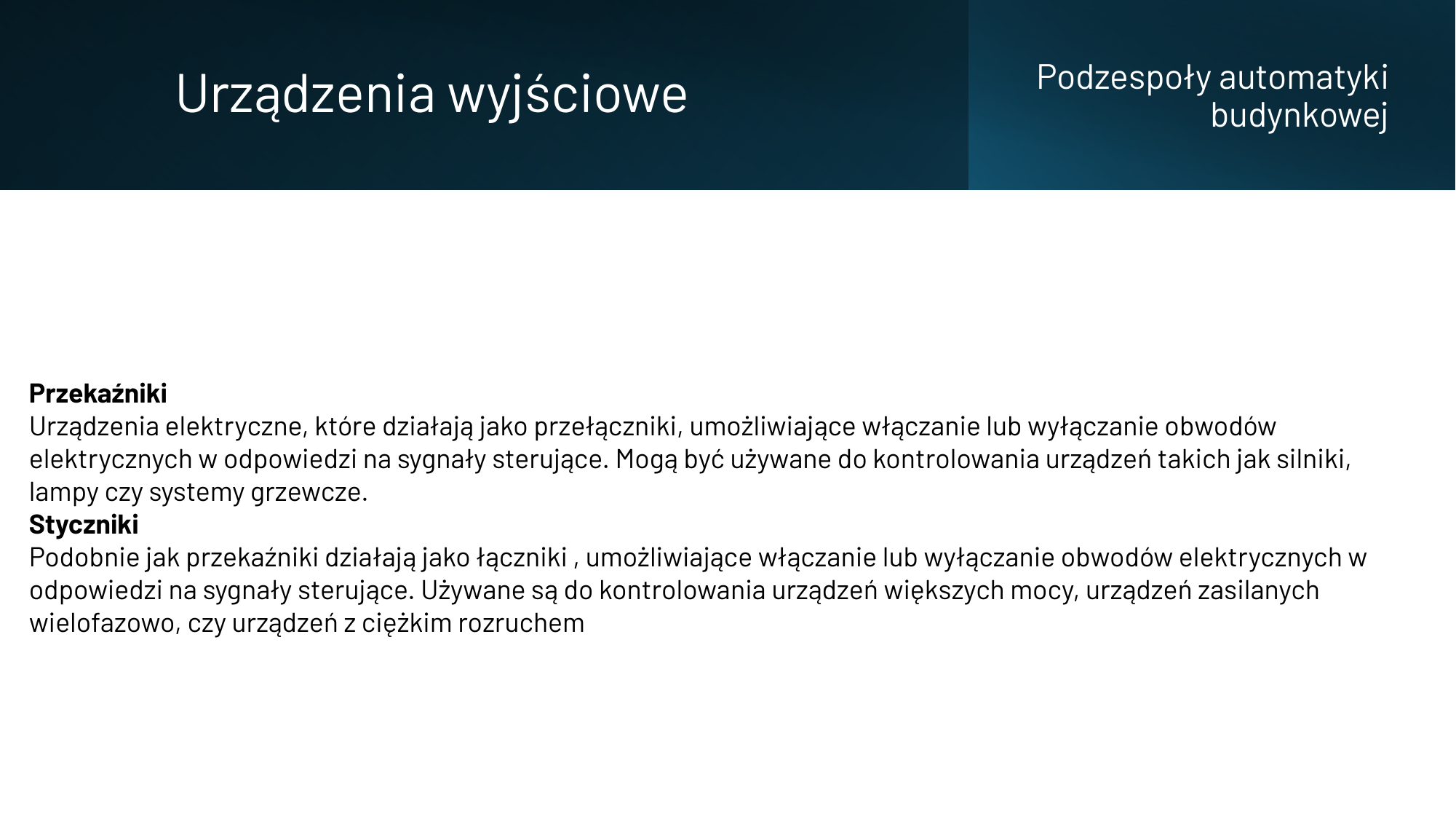

Urządzenia wyjściowe
Podzespoły automatyki budynkowej
Przekaźniki
Urządzenia elektryczne, które działają jako przełączniki, umożliwiające włączanie lub wyłączanie obwodów elektrycznych w odpowiedzi na sygnały sterujące. Mogą być używane do kontrolowania urządzeń takich jak silniki, lampy czy systemy grzewcze.
Styczniki
Podobnie jak przekaźniki działają jako łączniki , umożliwiające włączanie lub wyłączanie obwodów elektrycznych w odpowiedzi na sygnały sterujące. Używane są do kontrolowania urządzeń większych mocy, urządzeń zasilanych wielofazowo, czy urządzeń z ciężkim rozruchem